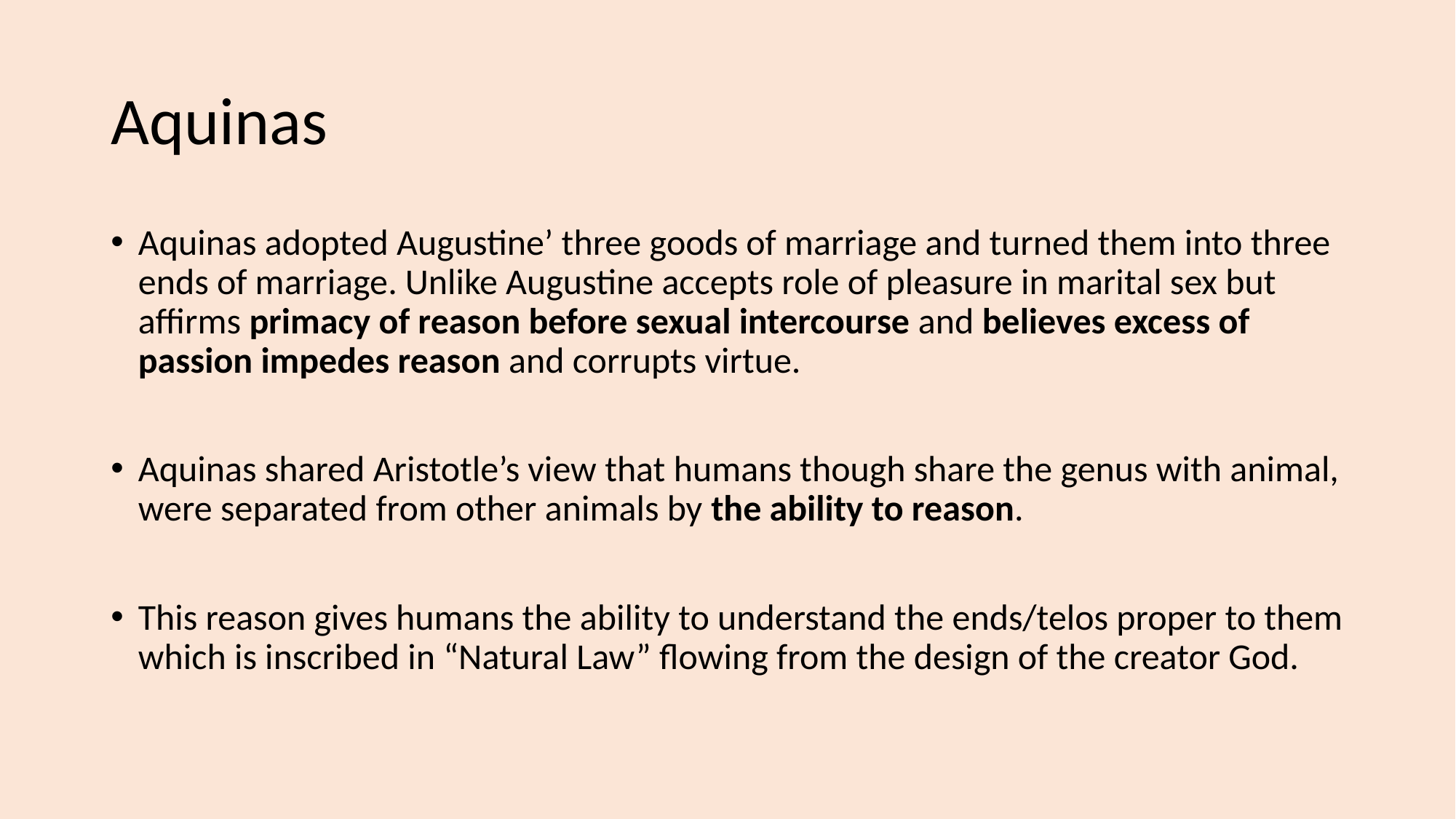

# Aquinas
Aquinas adopted Augustine’ three goods of marriage and turned them into three ends of marriage. Unlike Augustine accepts role of pleasure in marital sex but affirms primacy of reason before sexual intercourse and believes excess of passion impedes reason and corrupts virtue.

Aquinas shared Aristotle’s view that humans though share the genus with animal, were separated from other animals by the ability to reason.

This reason gives humans the ability to understand the ends/telos proper to them which is inscribed in “Natural Law” flowing from the design of the creator God.